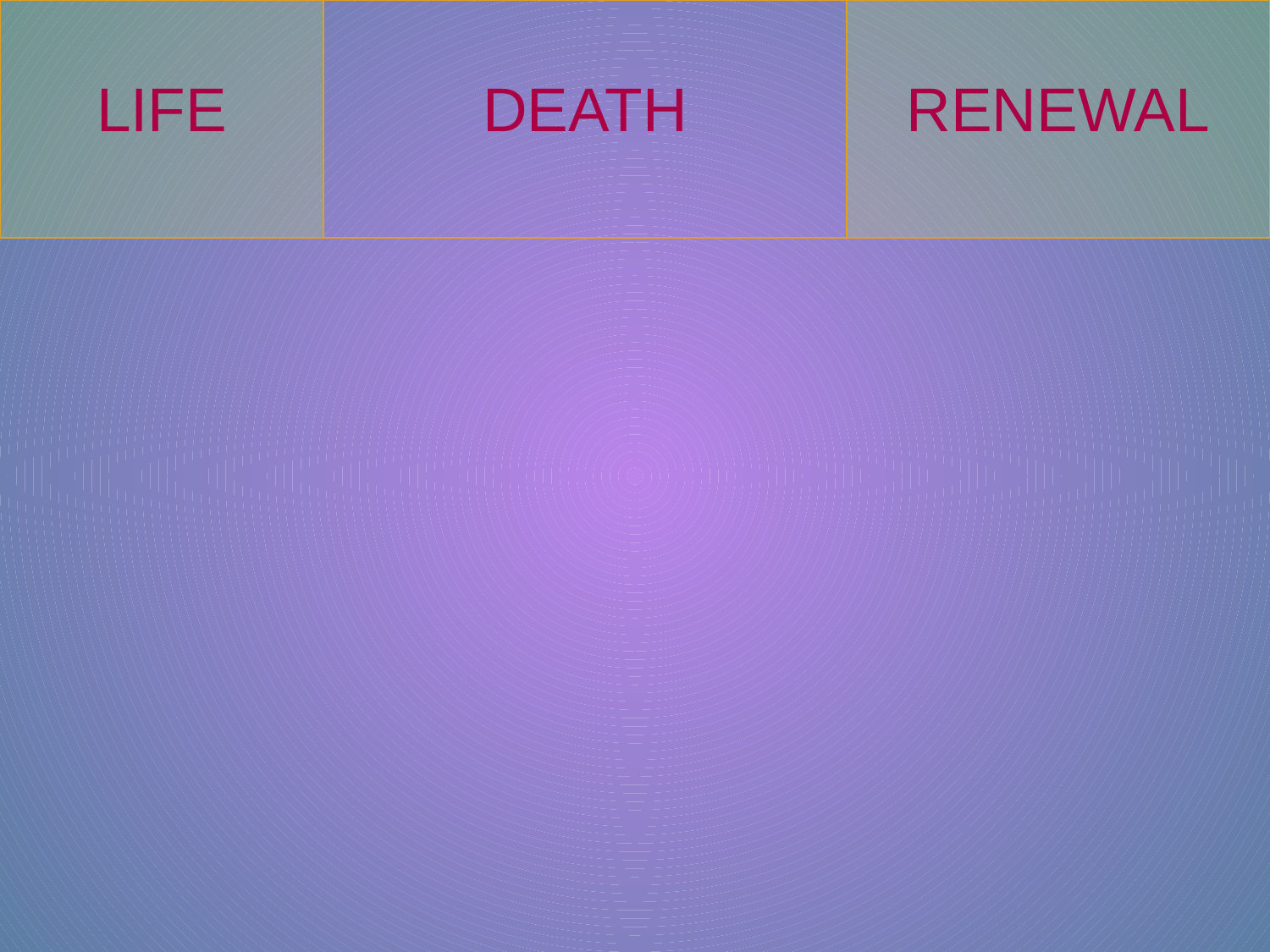

| LIFE | DEATH | RENEWAL |
| --- | --- | --- |